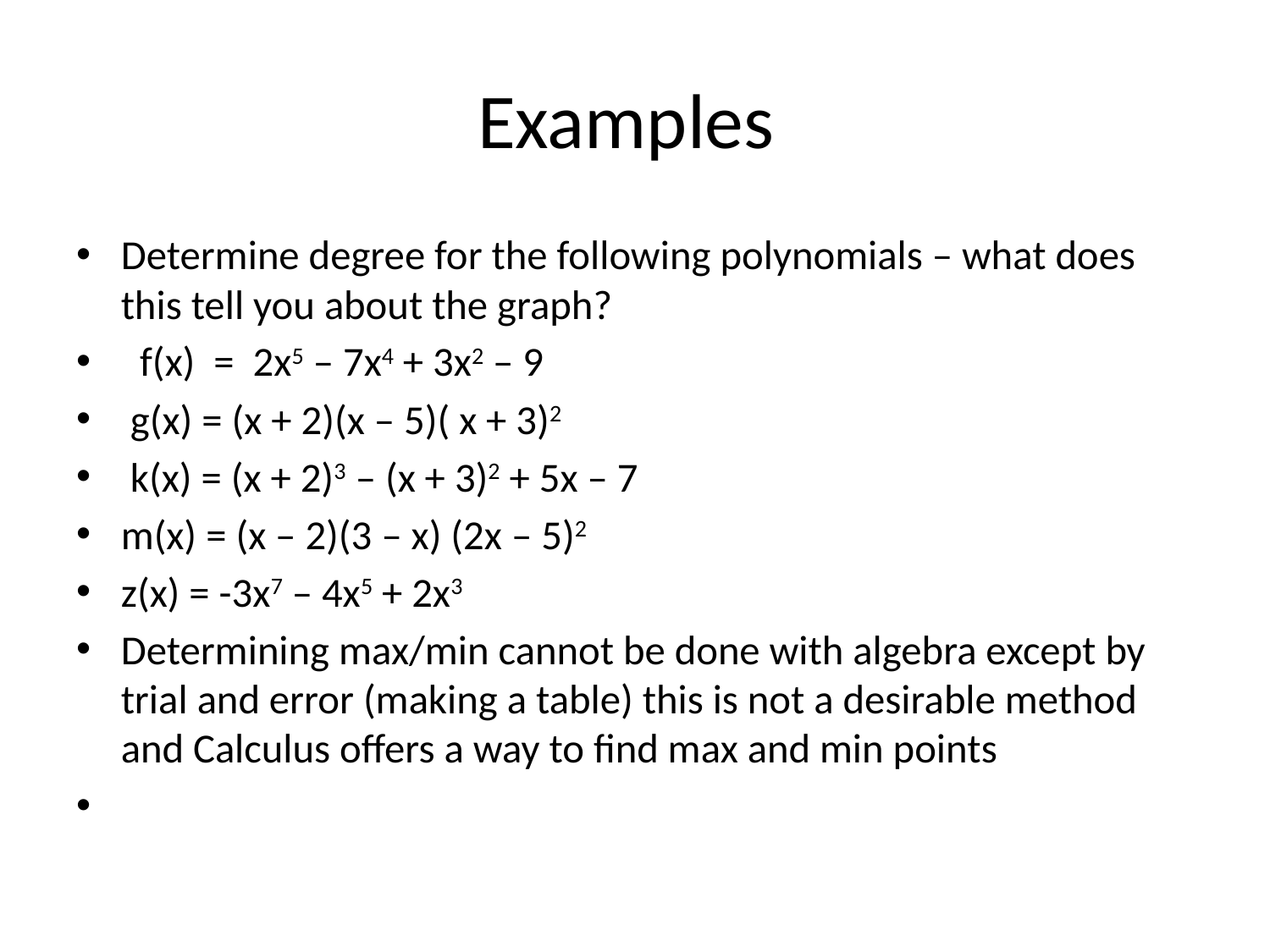

# Examples
Determine degree for the following polynomials – what does this tell you about the graph?
  f(x)  =  2x5 – 7x4 + 3x2 – 9
 g(x) = (x + 2)(x – 5)( x + 3)2
 k(x) = (x + 2)3 – (x + 3)2 + 5x – 7
m(x) = (x – 2)(3 – x) (2x – 5)2
z(x) = -3x7 – 4x5 + 2x3
Determining max/min cannot be done with algebra except by trial and error (making a table) this is not a desirable method and Calculus offers a way to find max and min points